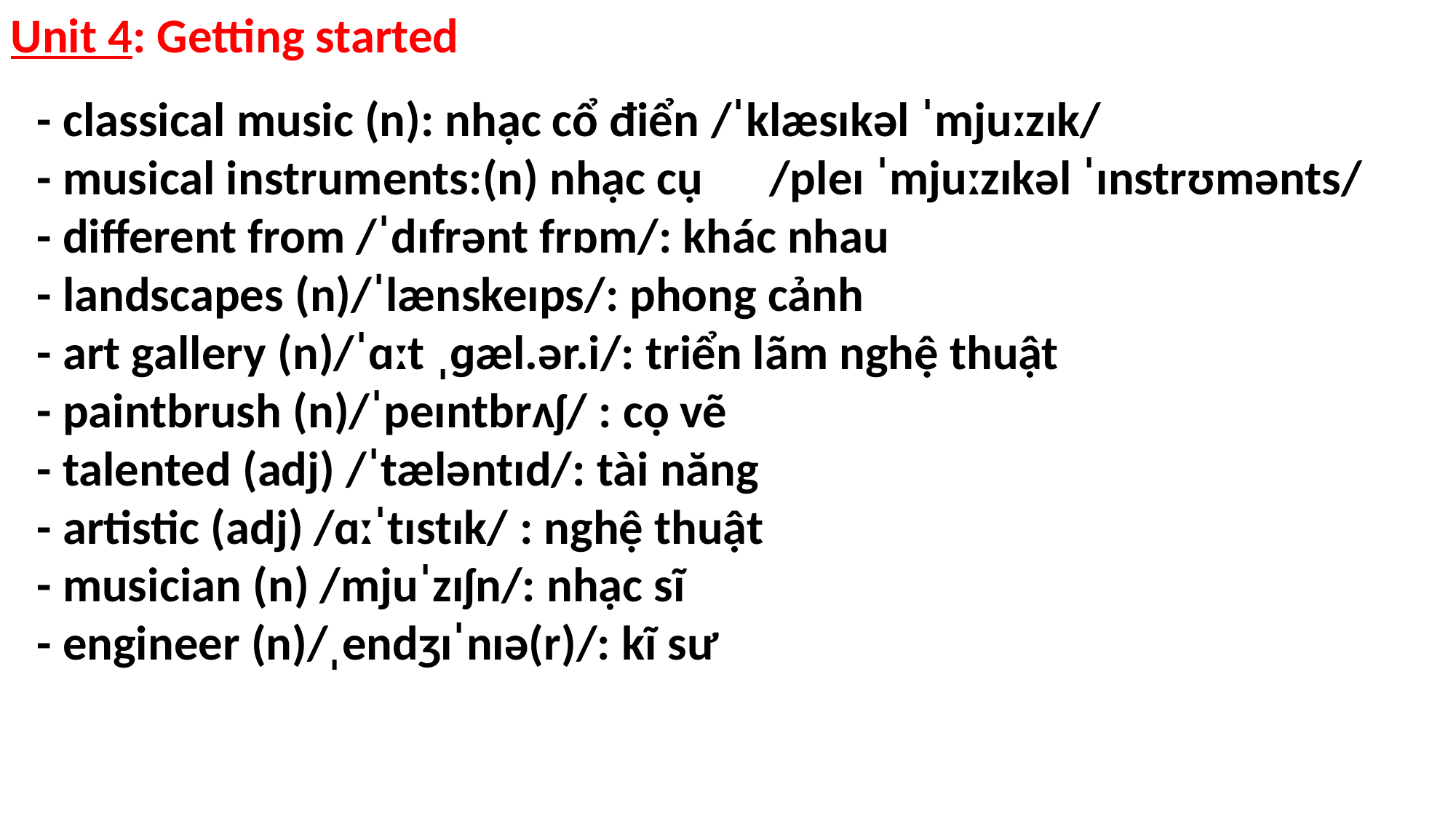

Unit 4: Getting started
- classical music (n): nhạc cổ điển /ˈklæsɪkəl ˈmjuːzɪk/
- musical instruments:(n) nhạc cụ      /pleɪ ˈmjuːzɪkəl ˈɪnstrʊmənts/ 
- different from /ˈdɪfrənt frɒm/: khác nhau
- landscapes (n)/ˈlænskeɪps/: phong cảnh
- art gallery (n)/ˈɑːt ˌɡæl.ər.i/: triển lãm nghệ thuật
- paintbrush (n)/ˈpeɪntbrʌʃ/ : cọ vẽ
- talented (adj) /ˈtæləntɪd/: tài năng
- artistic (adj) /ɑːˈtɪstɪk/ : nghệ thuật
- musician (n) /mjuˈzɪʃn/: nhạc sĩ
- engineer (n)/ˌendʒɪˈnɪə(r)/: kĩ sư